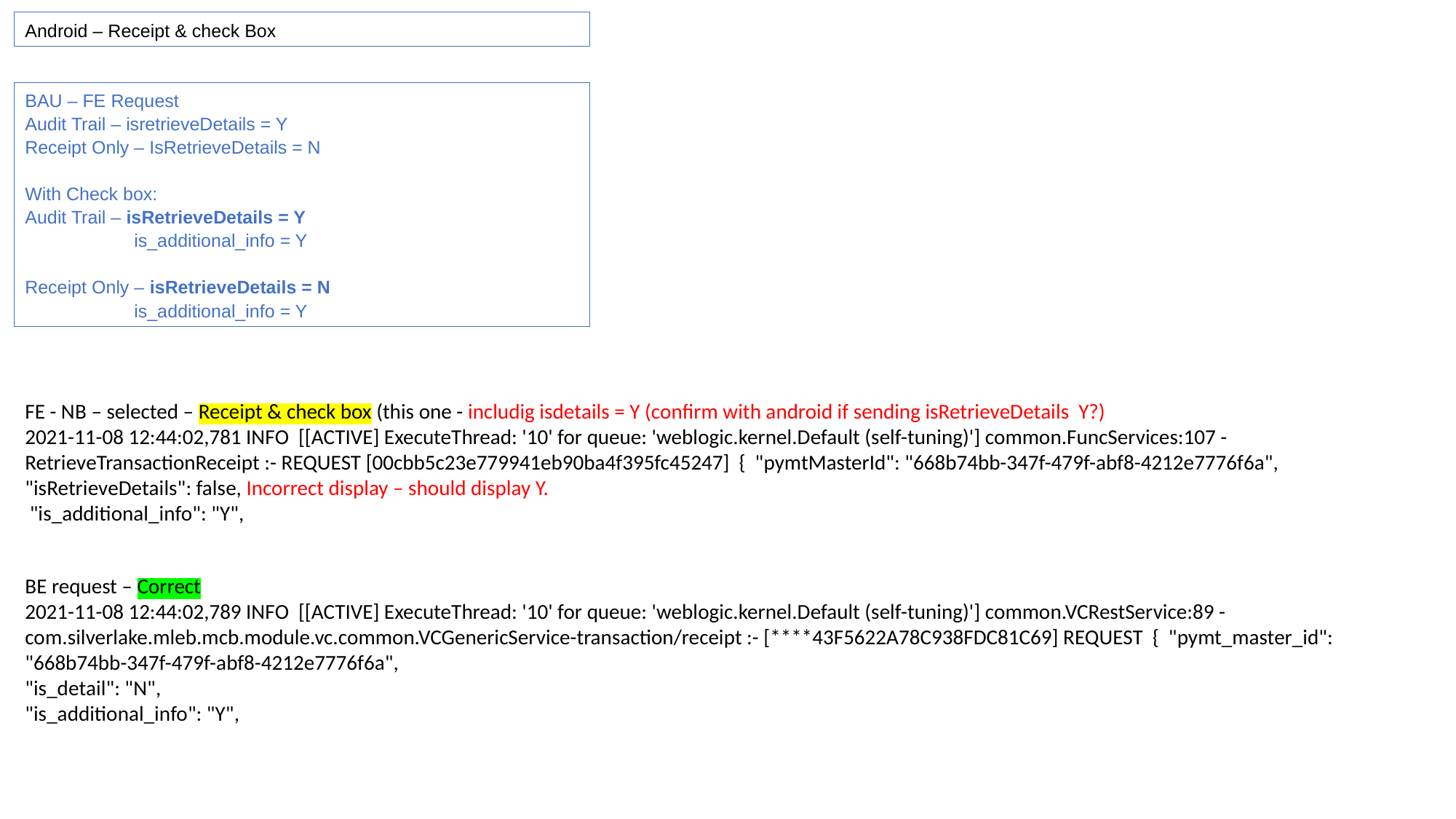

Android – Receipt & check Box
BAU – FE Request
Audit Trail – isretrieveDetails = Y
Receipt Only – IsRetrieveDetails = N

With Check box:
Audit Trail – isRetrieveDetails = Y
	is_additional_info = Y

Receipt Only – isRetrieveDetails = N
	is_additional_info = Y
FE - NB – selected – Receipt & check box (this one - includig isdetails = Y (confirm with android if sending isRetrieveDetails  Y?)
2021-11-08 12:44:02,781 INFO  [[ACTIVE] ExecuteThread: '10' for queue: 'weblogic.kernel.Default (self-tuning)'] common.FuncServices:107 - RetrieveTransactionReceipt :- REQUEST [00cbb5c23e779941eb90ba4f395fc45247]  {  "pymtMasterId": "668b74bb-347f-479f-abf8-4212e7776f6a",  "isRetrieveDetails": false, Incorrect display – should display Y.
 "is_additional_info": "Y",
BE request – Correct
2021-11-08 12:44:02,789 INFO  [[ACTIVE] ExecuteThread: '10' for queue: 'weblogic.kernel.Default (self-tuning)'] common.VCRestService:89 - com.silverlake.mleb.mcb.module.vc.common.VCGenericService-transaction/receipt :- [****43F5622A78C938FDC81C69] REQUEST  {  "pymt_master_id": "668b74bb-347f-479f-abf8-4212e7776f6a",
"is_detail": "N",
"is_additional_info": "Y",